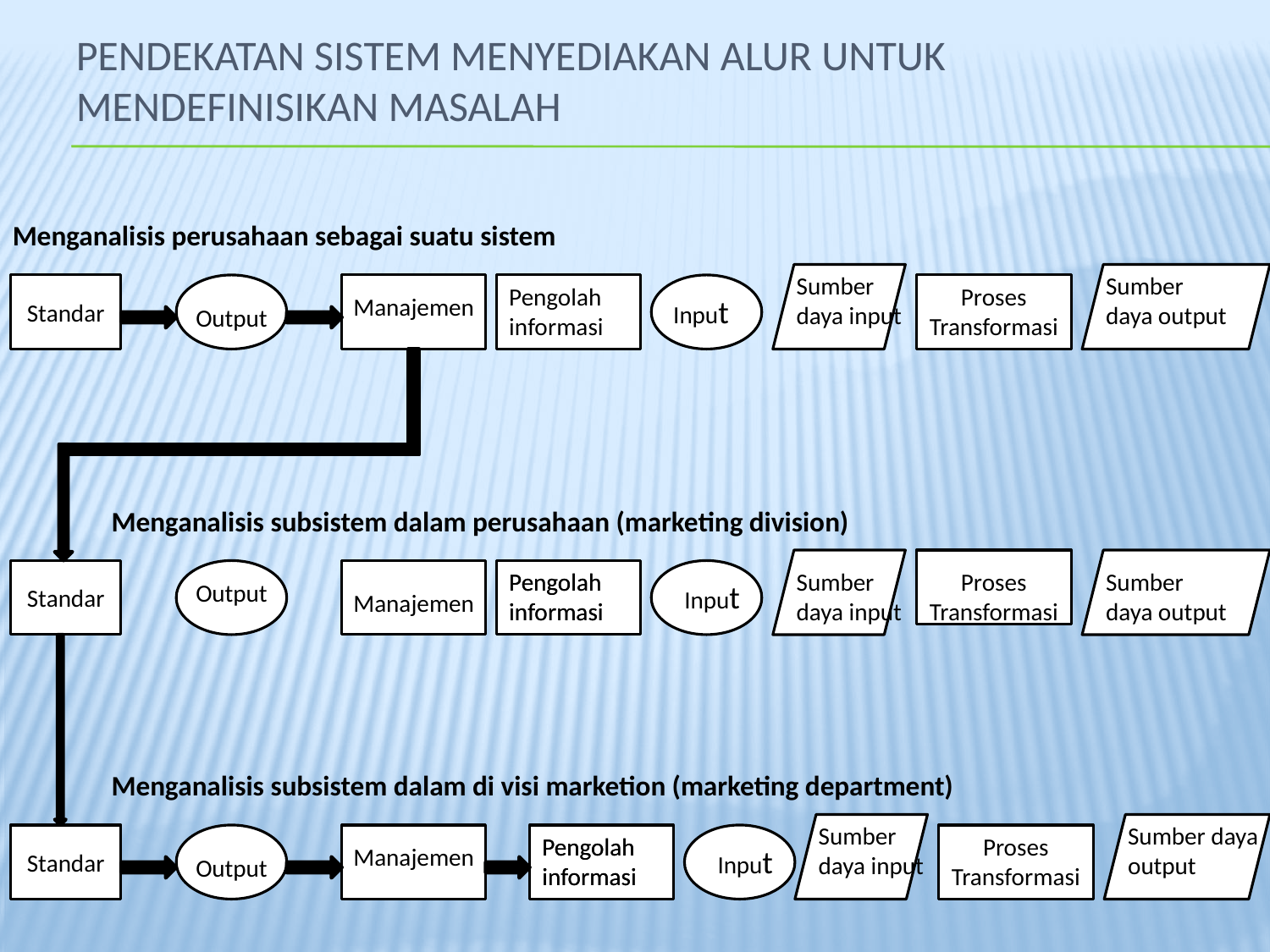

# PENDEKATAN SISTEM MENYEDIAKAN ALUR UNTUK MENDEFINISIKAN MASALAH
Menganalisis perusahaan sebagai suatu sistem

Sumber daya input

Sumber daya output
Standar

Pengolah informasi

Proses Transformasi

Manajemen
Input
Output

Menganalisis subsistem dalam perusahaan (marketing division)

Standar

Pengolah informasi
Pengolah informasi

Sumber daya input
Proses Transformasi
Sumber daya output
Output
Input
Manajemen

Menganalisis subsistem dalam di visi marketion (marketing department)

Sumber daya input

Sumber daya output
Standar

Pengolah informasi
Pengolah informasi

Proses Transformasi

Manajemen
Input
Output